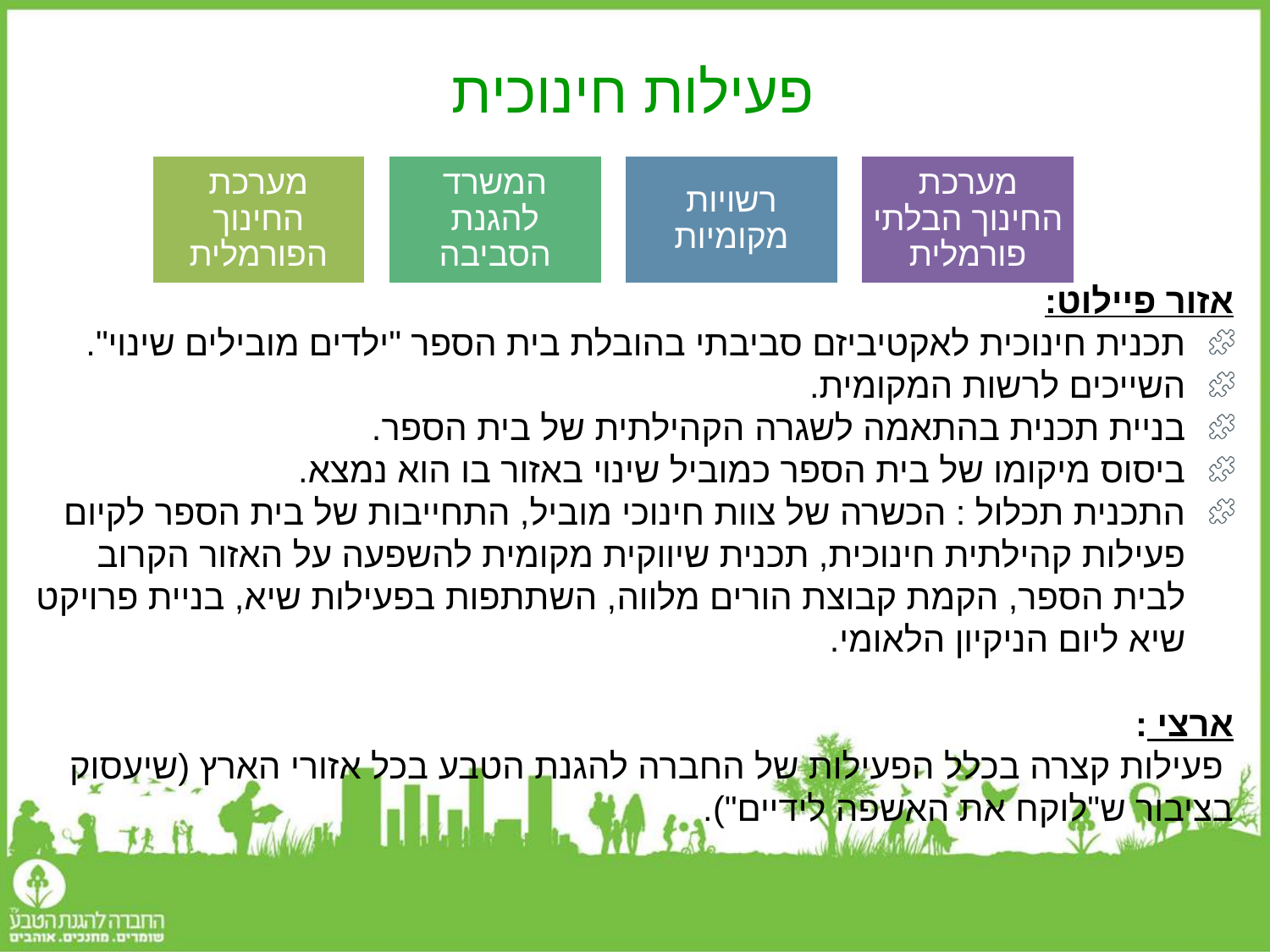

# פעילות חינוכית
מערכת החינוך הפורמלית
המשרד להגנת הסביבה
רשויות מקומיות
מערכת החינוך הבלתי פורמלית
אזור פיילוט:
תכנית חינוכית לאקטיביזם סביבתי בהובלת בית הספר "ילדים מובילים שינוי".
השייכים לרשות המקומית.
בניית תכנית בהתאמה לשגרה הקהילתית של בית הספר.
ביסוס מיקומו של בית הספר כמוביל שינוי באזור בו הוא נמצא.
התכנית תכלול : הכשרה של צוות חינוכי מוביל, התחייבות של בית הספר לקיום פעילות קהילתית חינוכית, תכנית שיווקית מקומית להשפעה על האזור הקרוב לבית הספר, הקמת קבוצת הורים מלווה, השתתפות בפעילות שיא, בניית פרויקט שיא ליום הניקיון הלאומי.

ארצי :
 פעילות קצרה בכלל הפעילות של החברה להגנת הטבע בכל אזורי הארץ (שיעסוק בציבור ש"לוקח את האשפה לידיים").